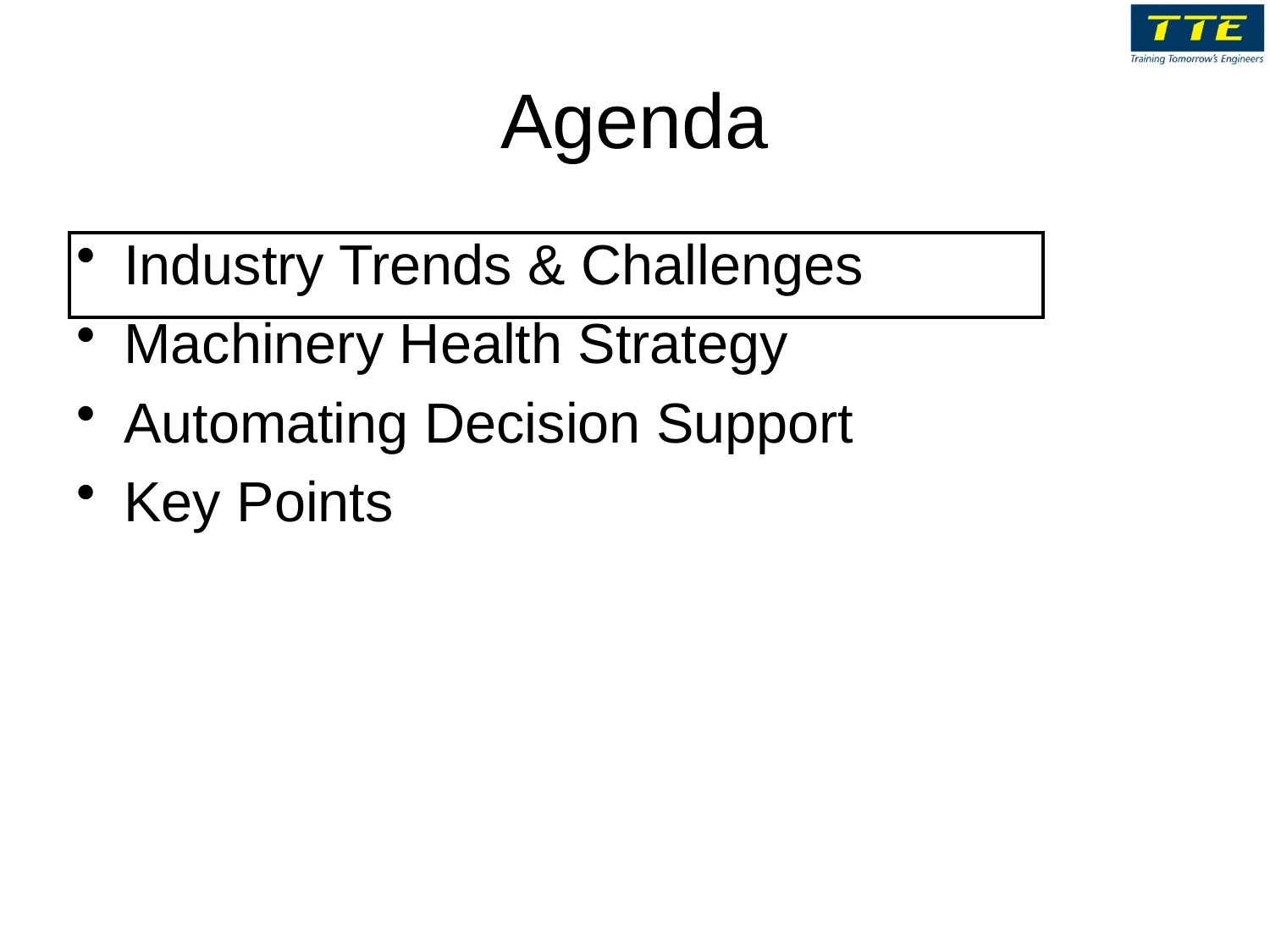

# Agenda
Industry Trends & Challenges
Machinery Health Strategy
Automating Decision Support
Key Points